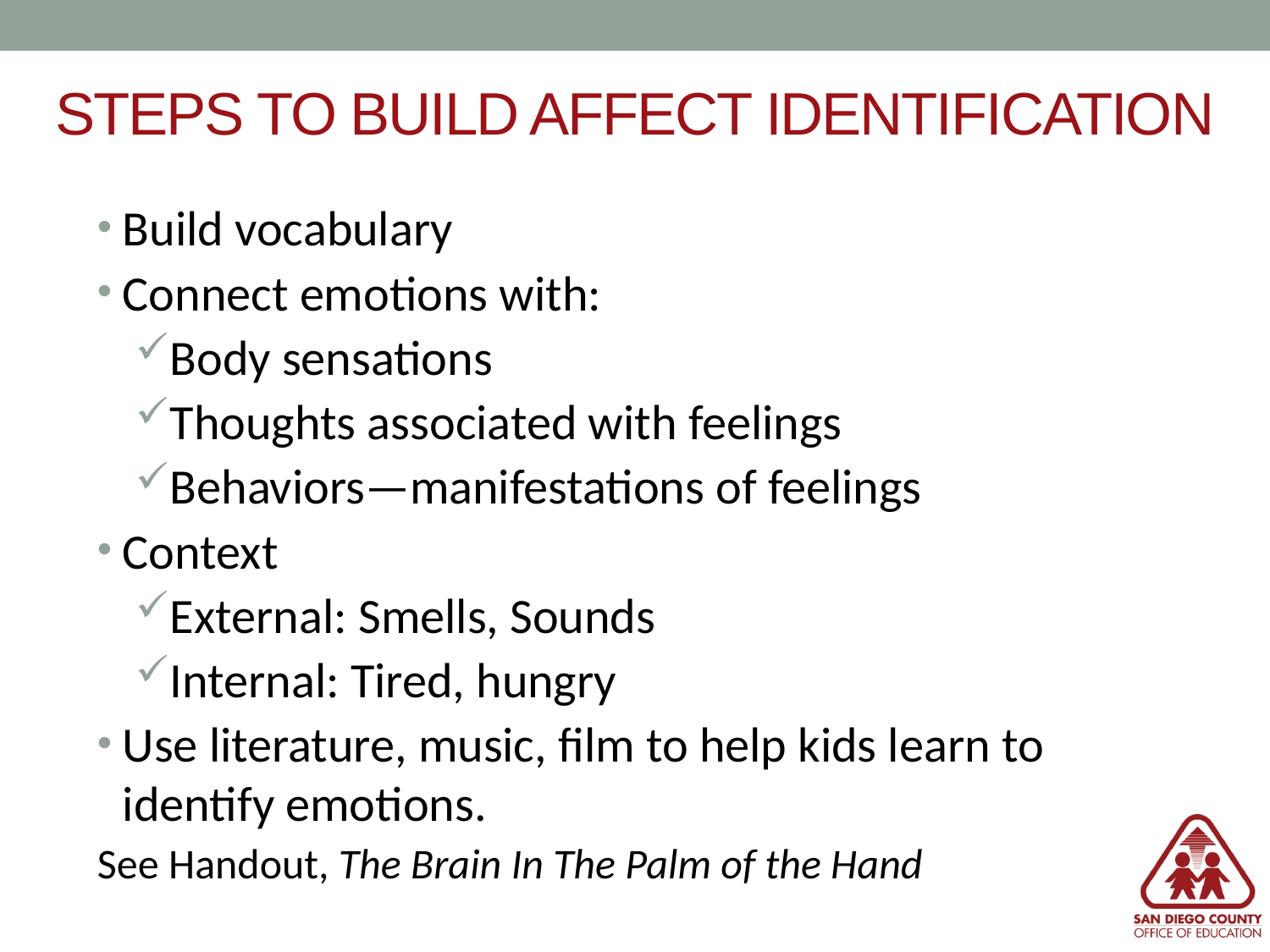

# STEPS TO BUILD AFFECT IDENTIFICATION
Build vocabulary
Connect emotions with:
Body sensations
Thoughts associated with feelings
Behaviors—manifestations of feelings
Context
External: Smells, Sounds
Internal: Tired, hungry
Use literature, music, film to help kids learn to identify emotions.
See Handout, The Brain In The Palm of the Hand